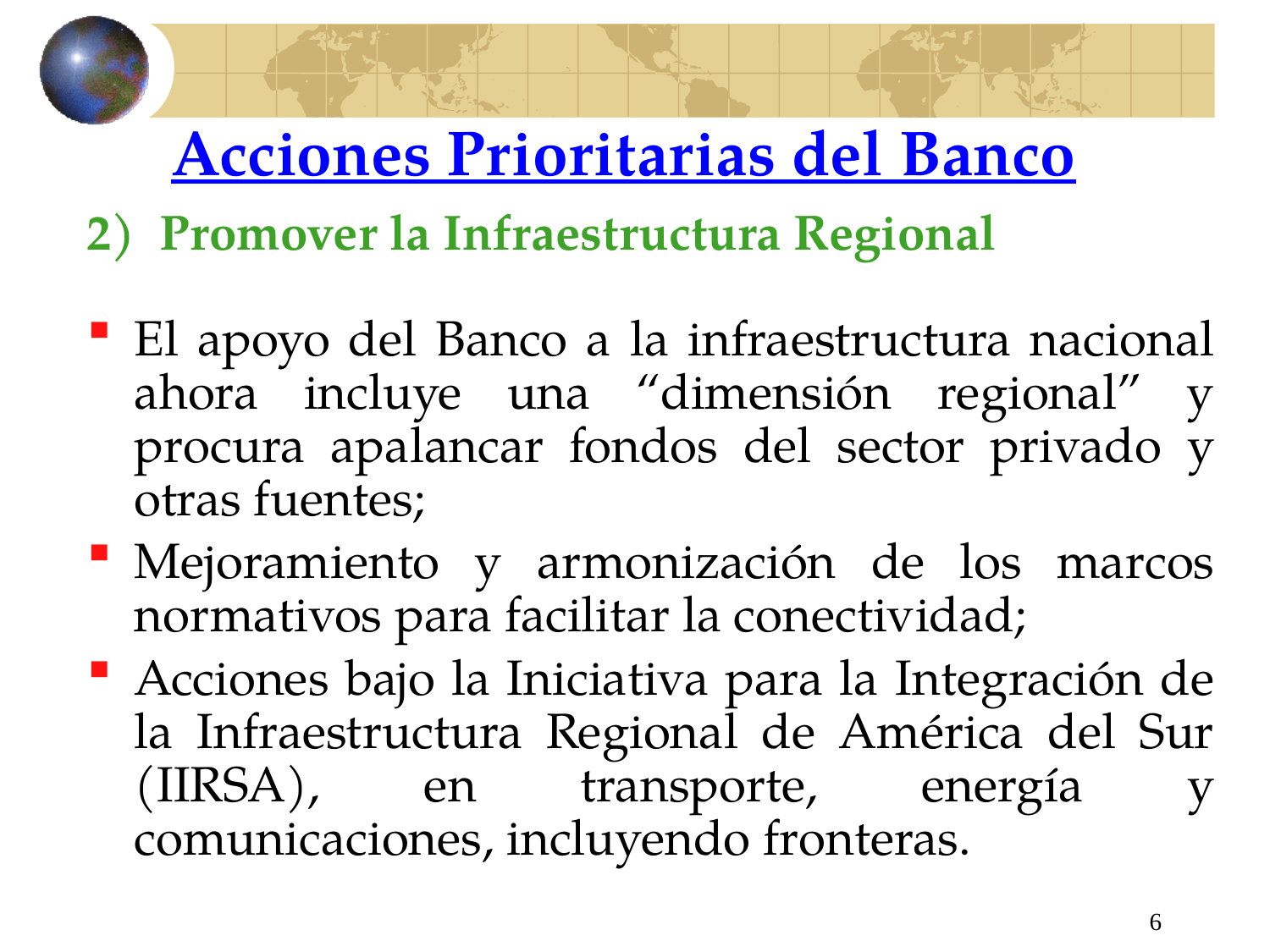

Acciones Prioritarias del Banco
2)  Promover la Infraestructura Regional
El apoyo del Banco a la infraestructura nacional ahora incluye una “dimensión regional” y procura apalancar fondos del sector privado y otras fuentes;
Mejoramiento y armonización de los marcos normativos para facilitar la conectividad;
Acciones bajo la Iniciativa para la Integración de la Infraestructura Regional de América del Sur (IIRSA), en transporte, energía y comunicaciones, incluyendo fronteras.
6